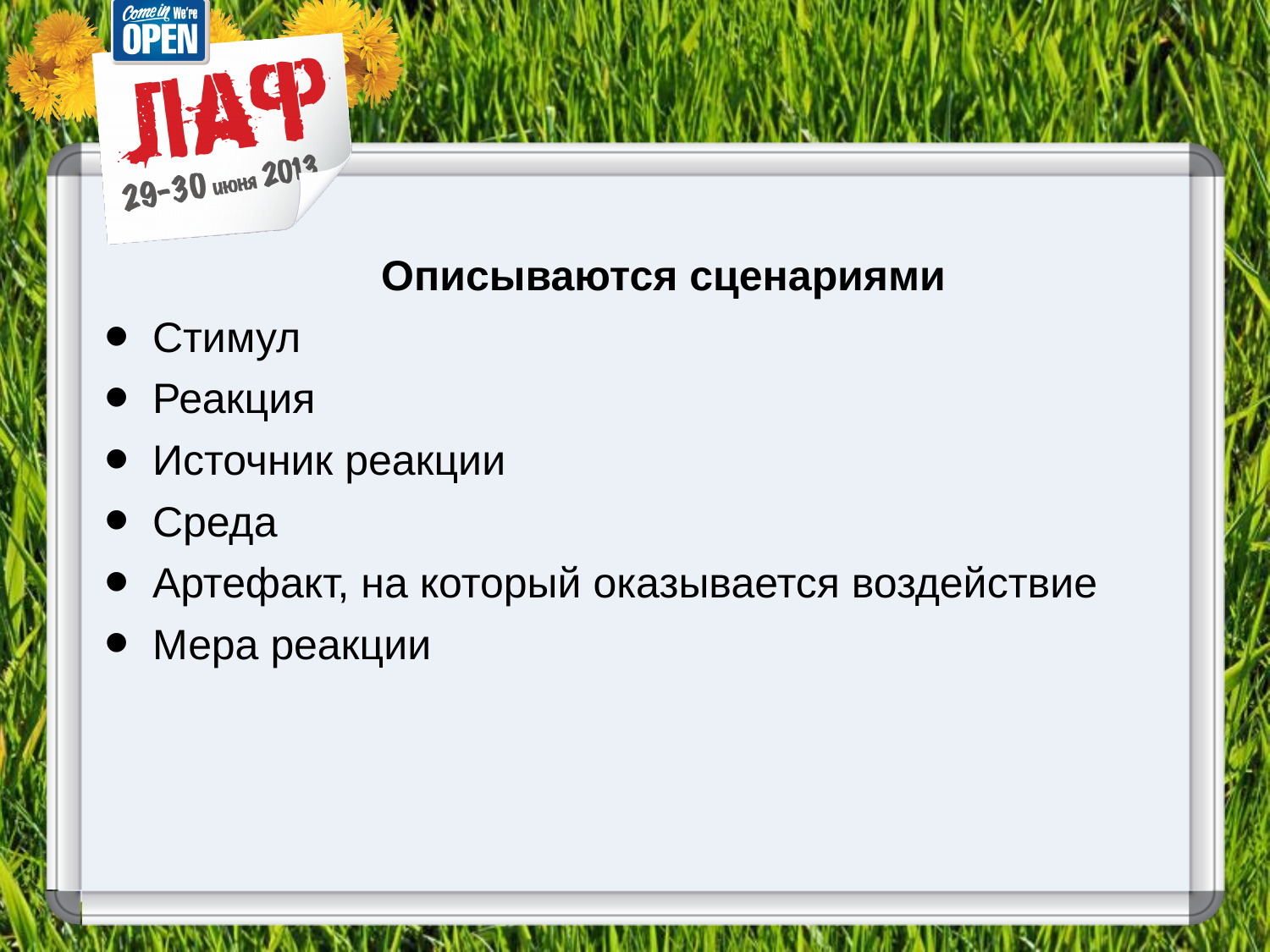

#
Описываются сценариями
Стимул
Реакция
Источник реакции
Среда
Артефакт, на который оказывается воздействие
Мера реакции